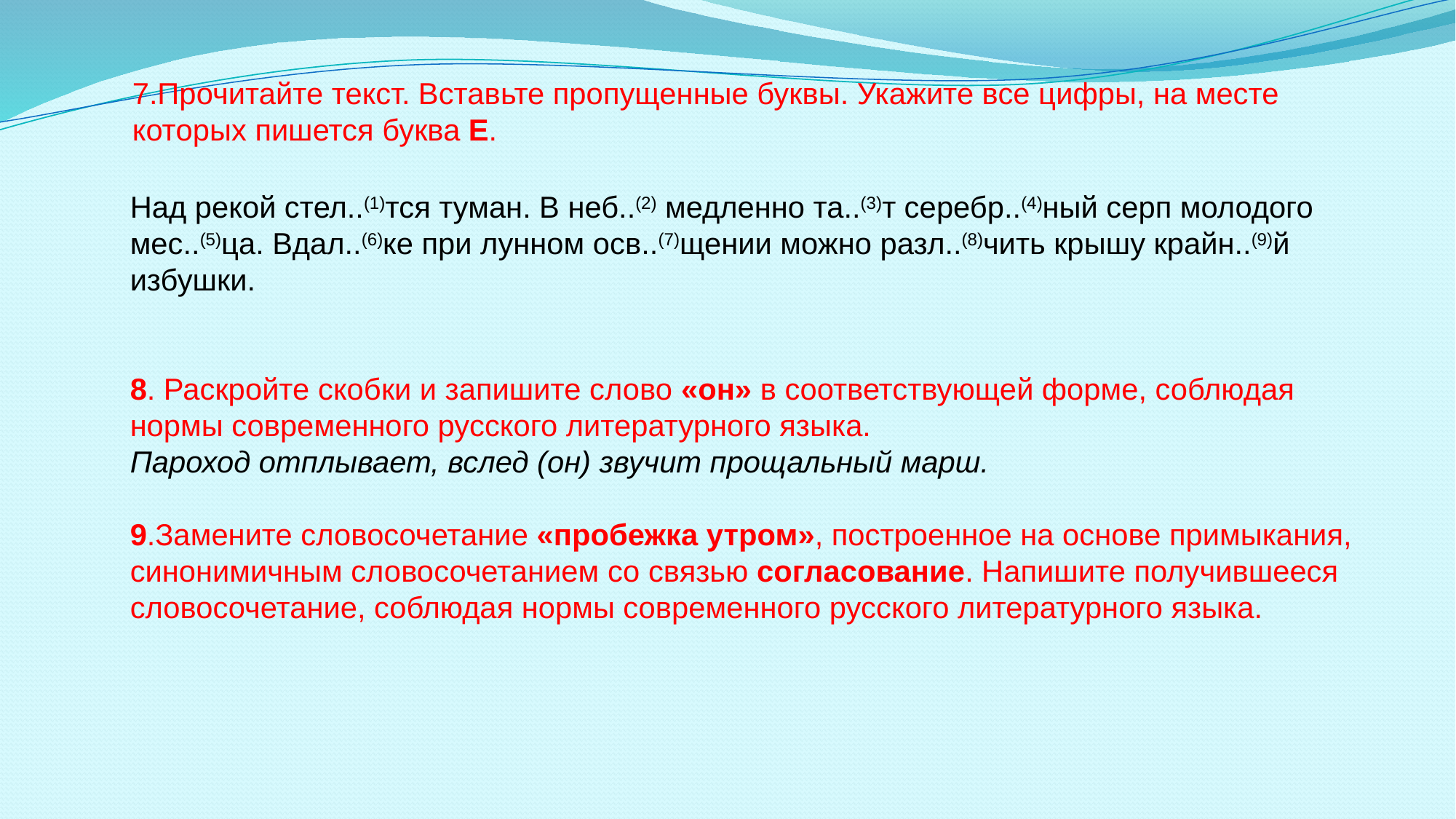

7.Прочитайте текст. Вставьте пропущенные буквы. Укажите все цифры, на месте которых пишется буква Е.
Над рекой стел..(1)тся туман. В неб..(2) медленно та..(3)т серебр..(4)ный серп молодого мес..(5)ца. Вдал..(6)ке при лунном осв..(7)щении можно разл..(8)чить крышу крайн..(9)й избушки.

8. Раскройте скобки и запишите слово «он» в соответствующей форме, соблюдая нормы современного русского литературного языка.
Пароход отплывает, вслед (он) звучит прощальный марш.

9.Замените словосочетание «пробежка утром», построенное на основе примыкания, синонимичным словосочетанием со связью согласование. Напишите получившееся словосочетание, соблюдая нормы современного русского литературного языка.